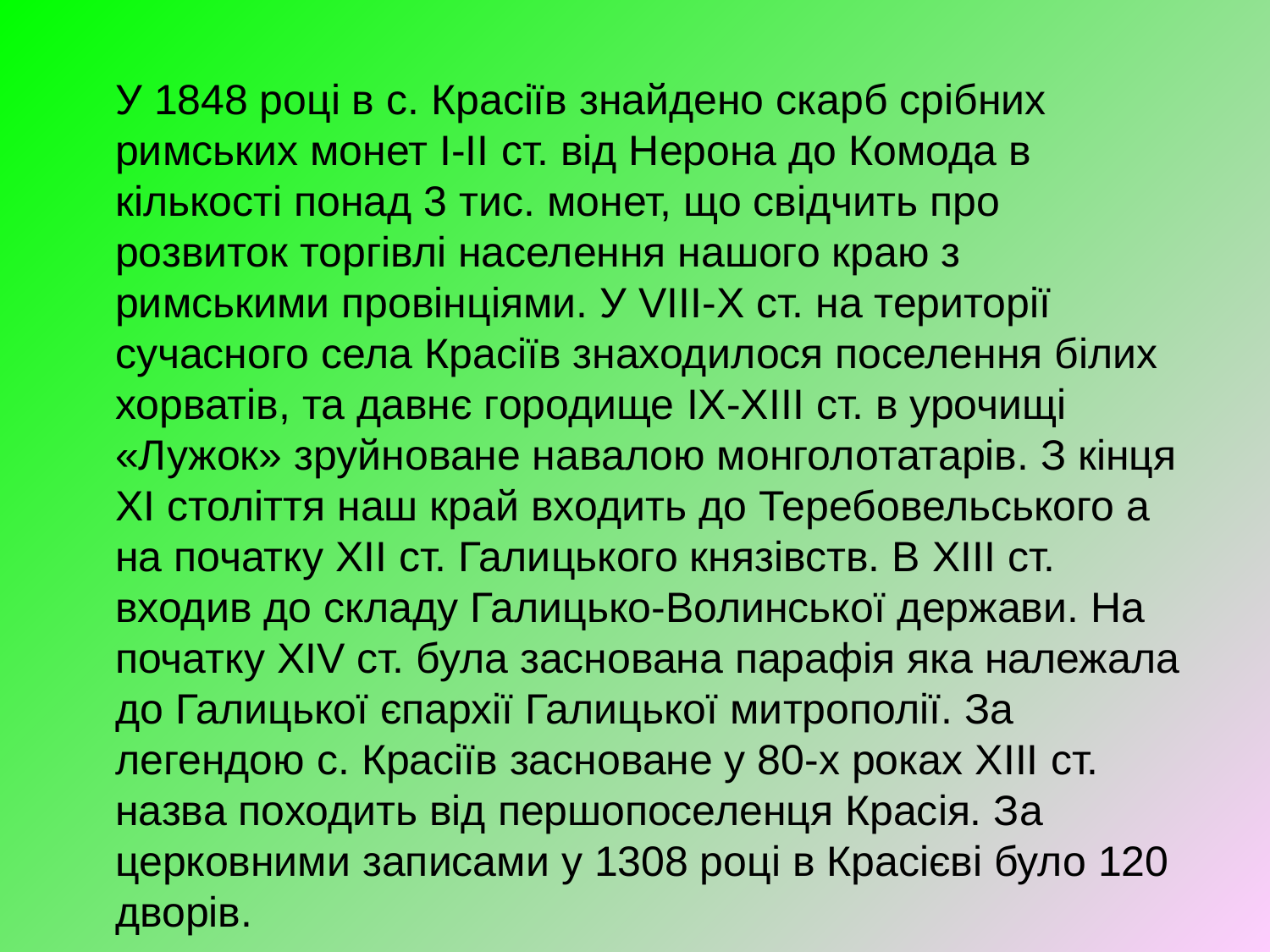

У 1848 році в с. Красіїв знайдено скарб срібних римських монет I-II ст. від Нерона до Комода в кількості понад 3 тис. монет, що свідчить про розвиток торгівлі населення нашого краю з римськими провінціями. У VIII-X ст. на території сучасного села Красіїв знаходилося поселення білих хорватів, та давнє городище IX-XIII ст. в урочищі «Лужок» зруйноване навалою монголотатарів. З кінця XI століття наш край входить до Теребовельського а на початку XII ст. Галицького князівств. В XIII ст. входив до складу Галицько-Волинської держави. На початку XIV ст. була заснована парафія яка належала до Галицької єпархії Галицької митрополії. За легендою с. Красіїв засноване у 80-х роках XIII ст. назва походить від першопоселенця Красія. За церковними записами у 1308 році в Красієві було 120 дворів.